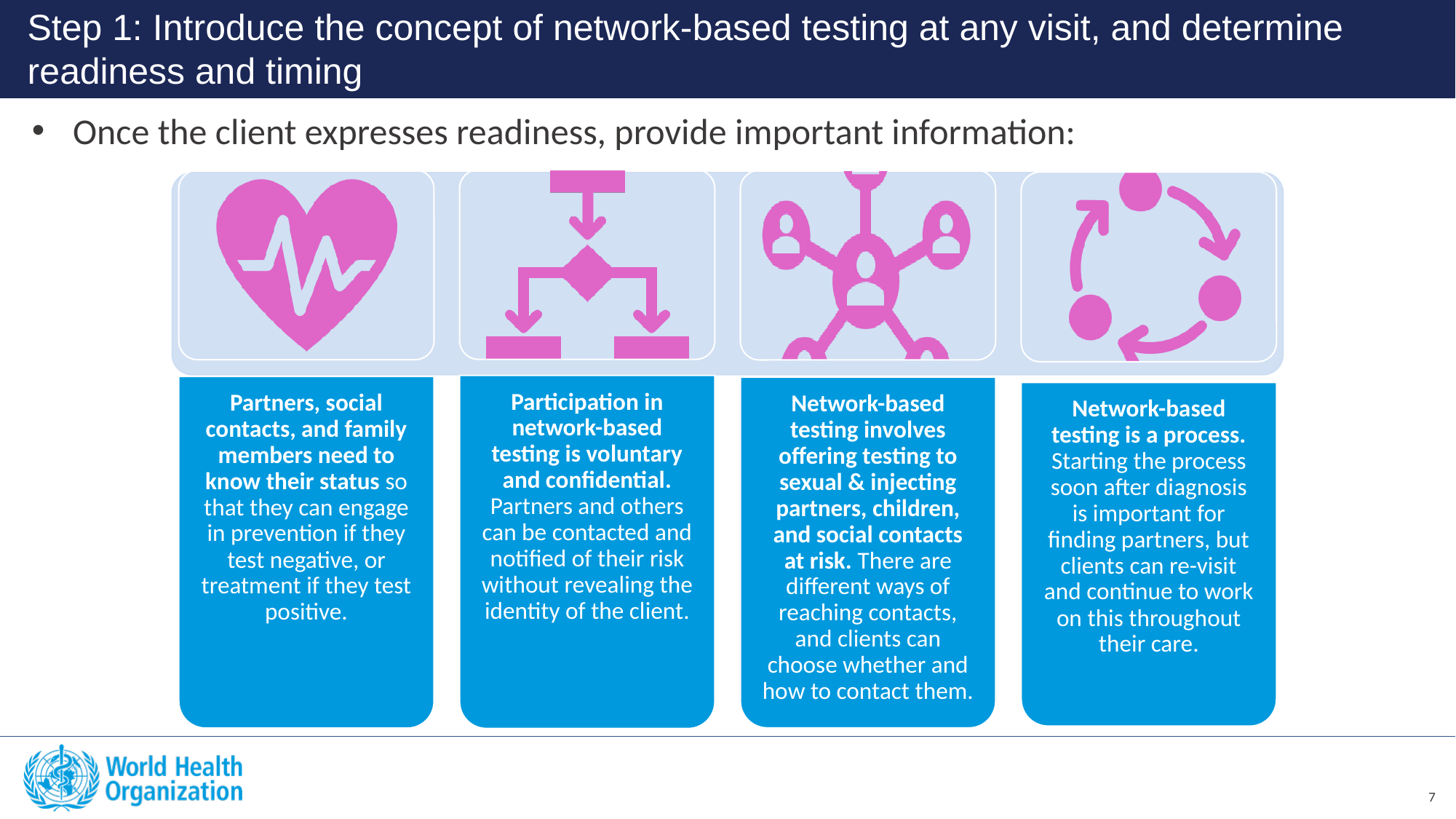

Step 1: Introduce the concept of network-based testing at any visit, and determine readiness and timing
Once the client expresses readiness, provide important information:

Partners, social contacts, and family members need to know their status so that they can engage in prevention if they test negative, or treatment if they test positive.
Participation in network-based testing is voluntary and confidential. Partners and others can be contacted and notified of their risk without revealing the identity of the client.
Network-based testing involves offering testing to sexual & injecting partners, children, and social contacts at risk. There are different ways of reaching contacts, and clients can choose whether and how to contact them.
Network-based testing is a process. Starting the process soon after diagnosis is important for finding partners, but clients can re-visit and continue to work on this throughout their care.